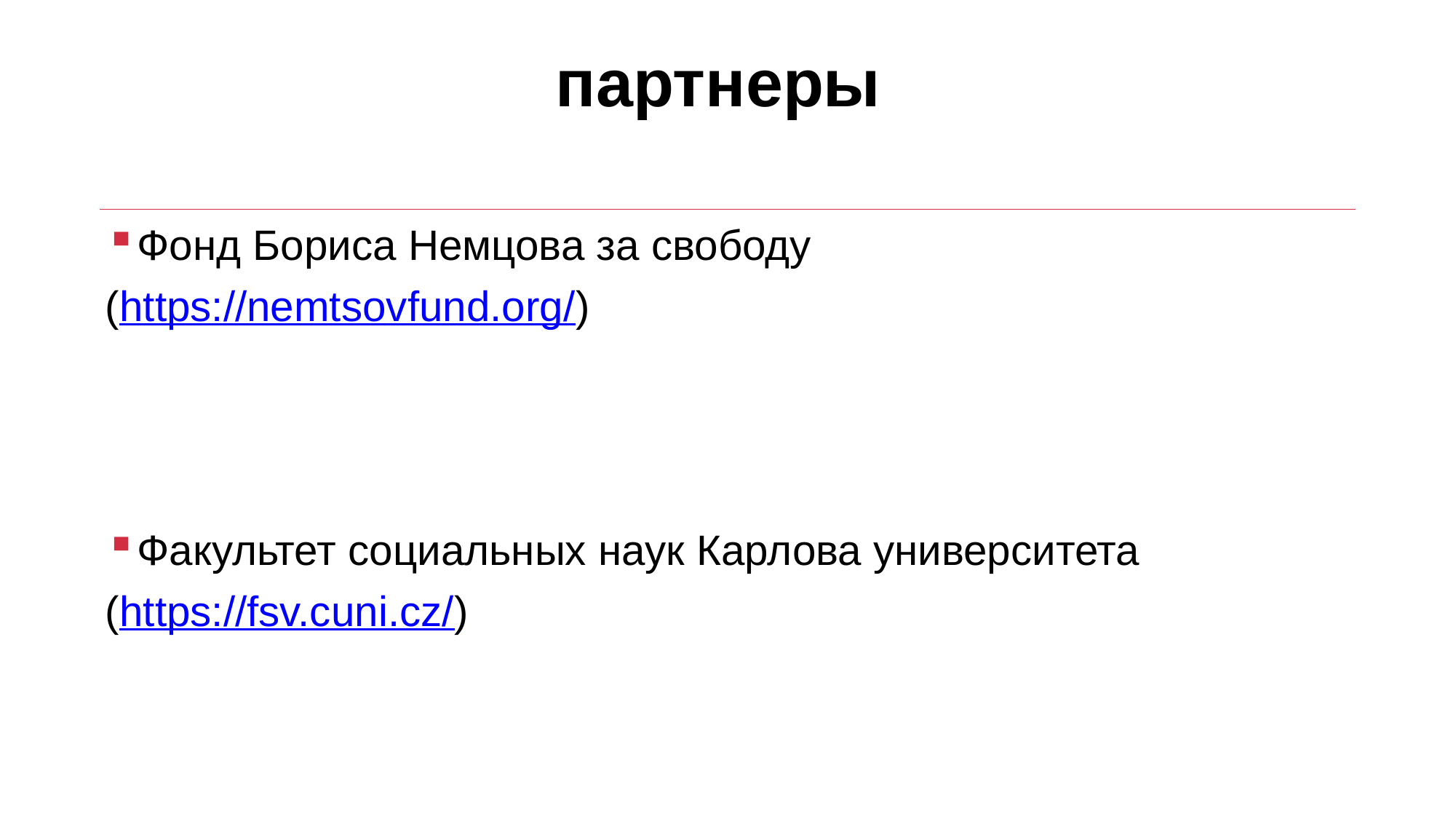

# партнеры
Фонд Бориса Немцова за свободу
(https://nemtsovfund.org/)

Факультет социальных наук Карлова университета
(https://fsv.cuni.cz/)